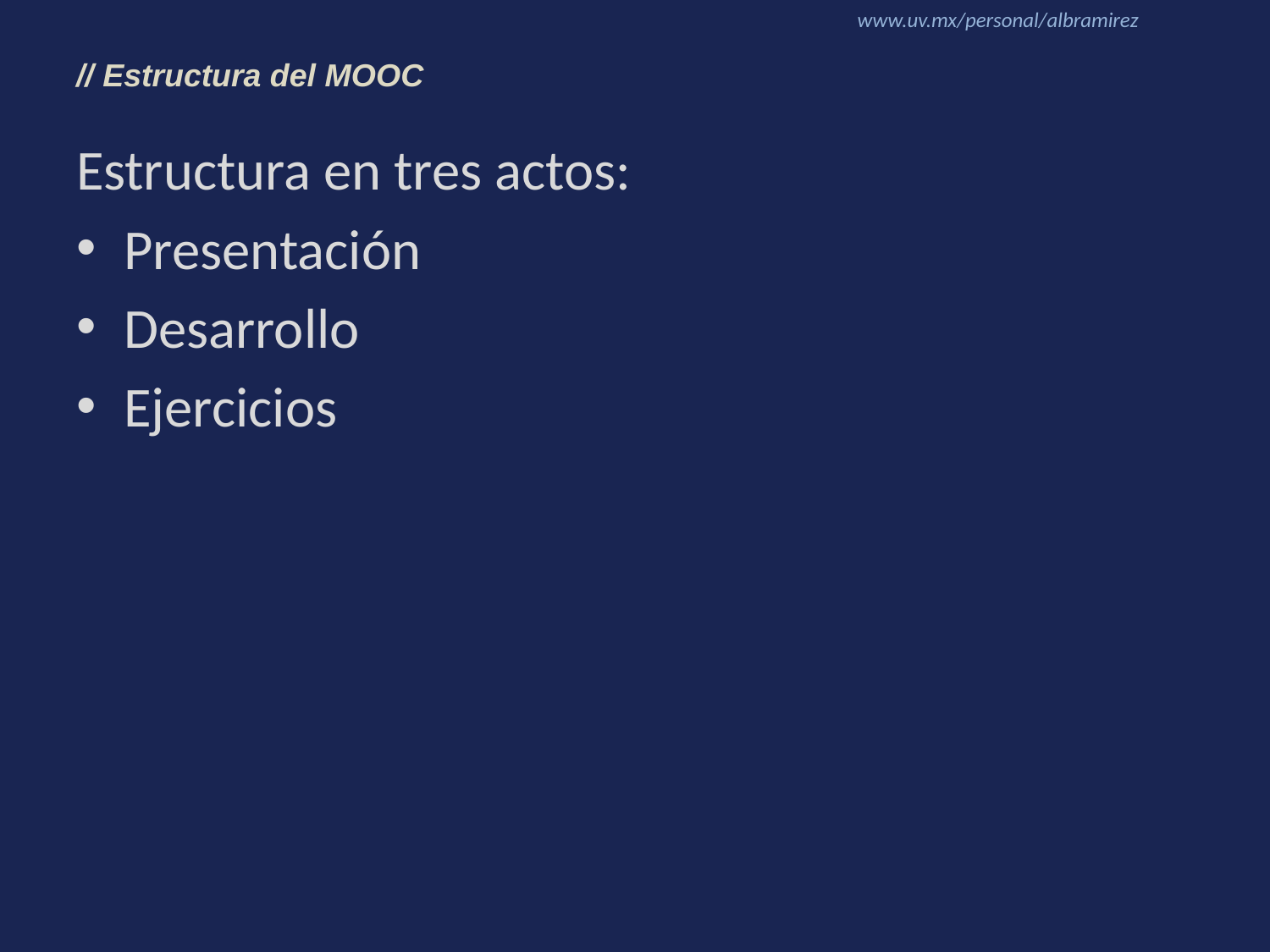

# // Estructura del MOOC
Estructura en tres actos:
Presentación
Desarrollo
Ejercicios